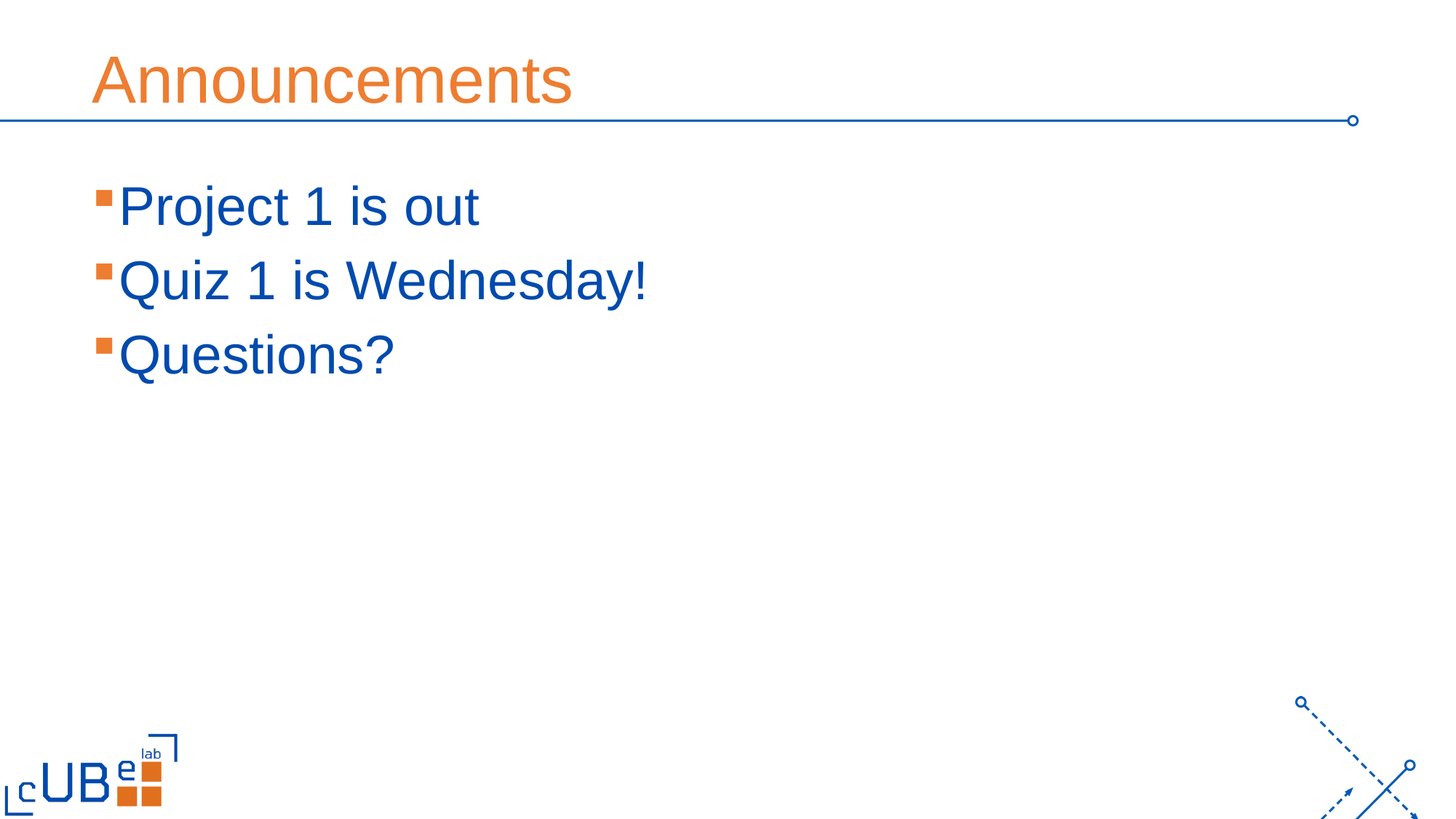

# Announcements
Project 1 is out
Quiz 1 is Wednesday!
Questions?